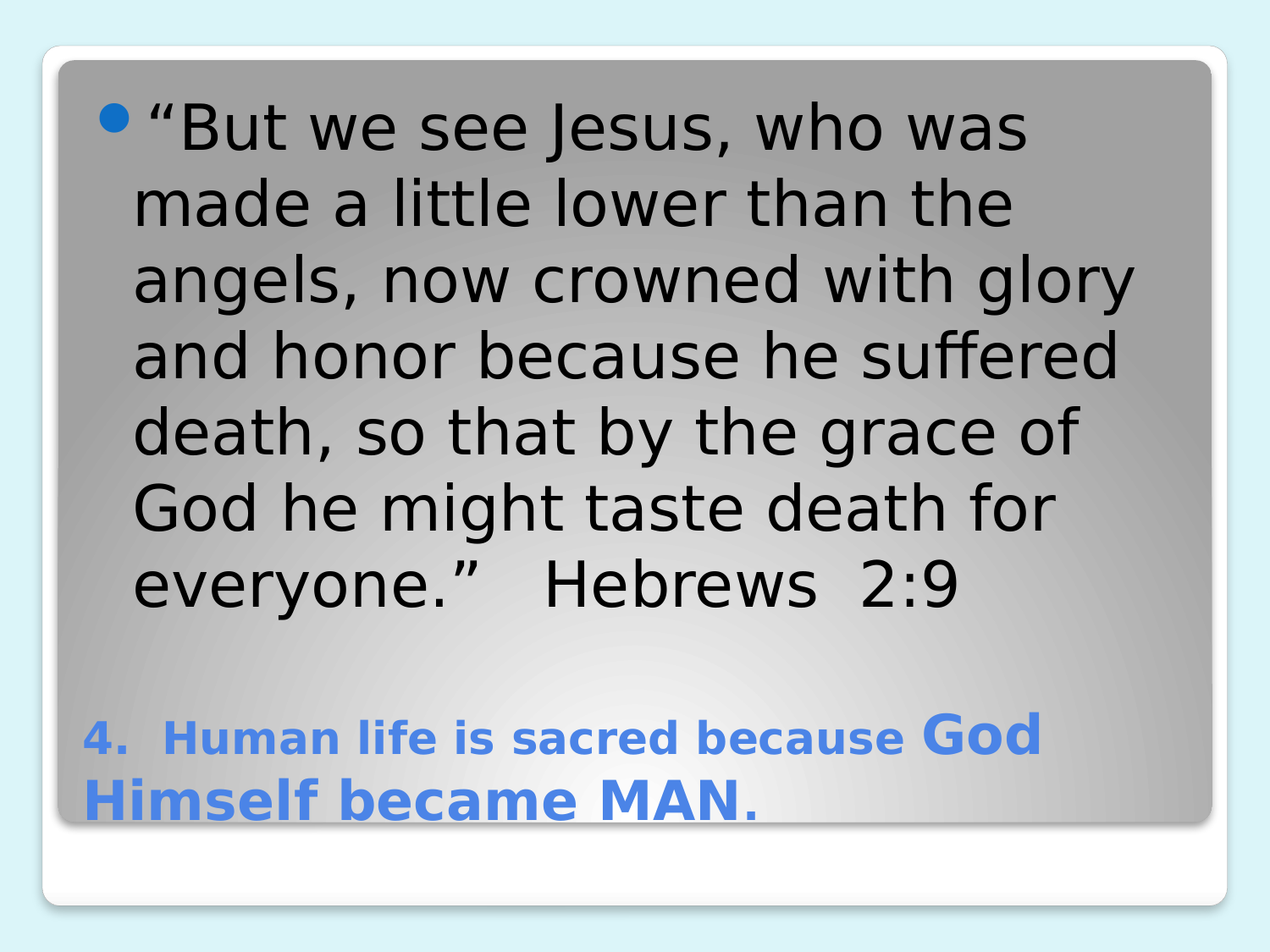

“But we see Jesus, who was made a little lower than the angels, now crowned with glory and honor because he suffered death, so that by the grace of God he might taste death for everyone.”   Hebrews  2:9
# 4.  Human life is sacred because God Himself became MAN.